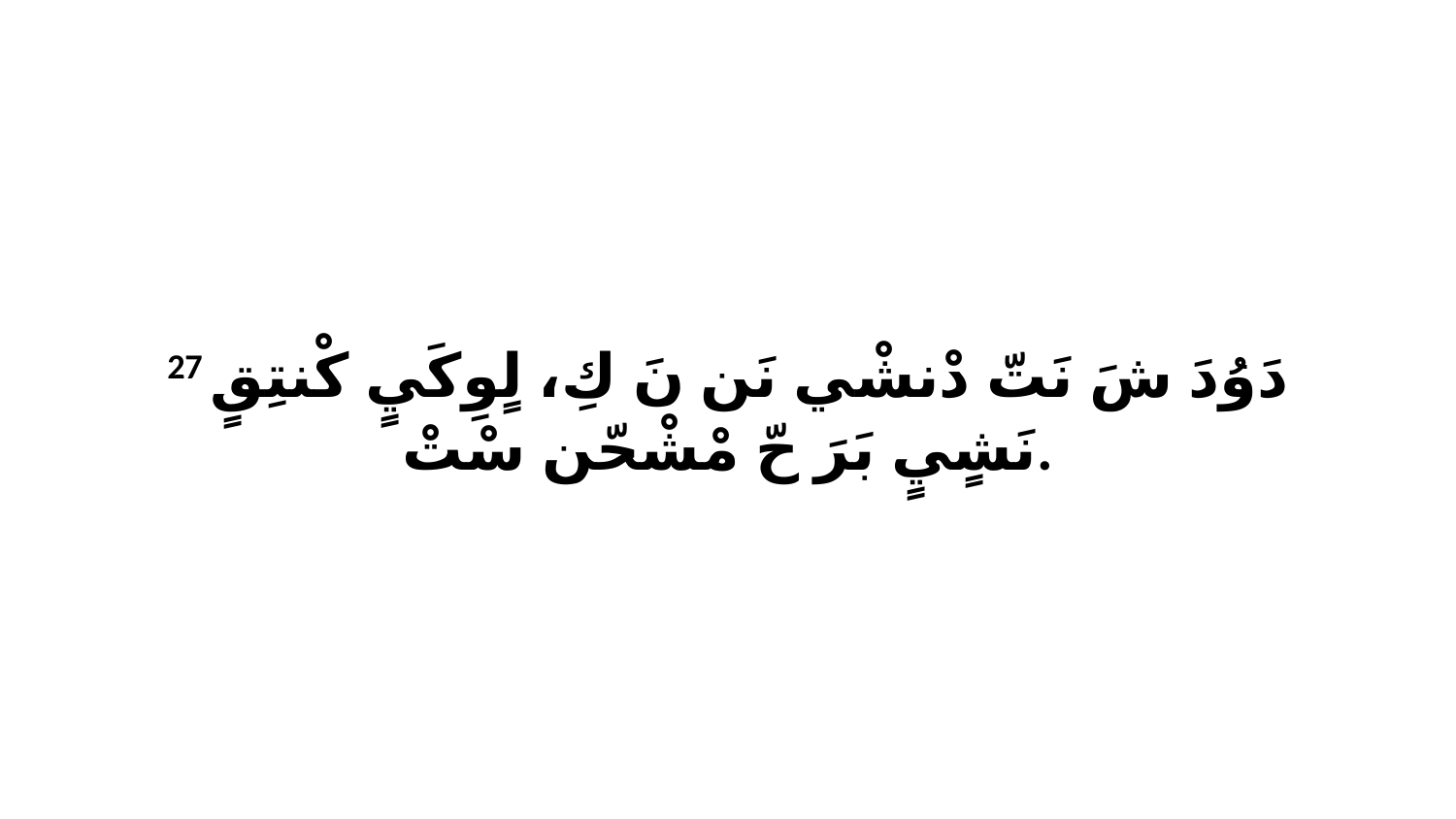

27 دَوُدَ شَ نَتّ دْنشْي نَن نَ كِ، لٍوِكَيٍ كْنتِقٍ نَشٍيٍ بَرَ حّ مْشْحّن سْتْ.